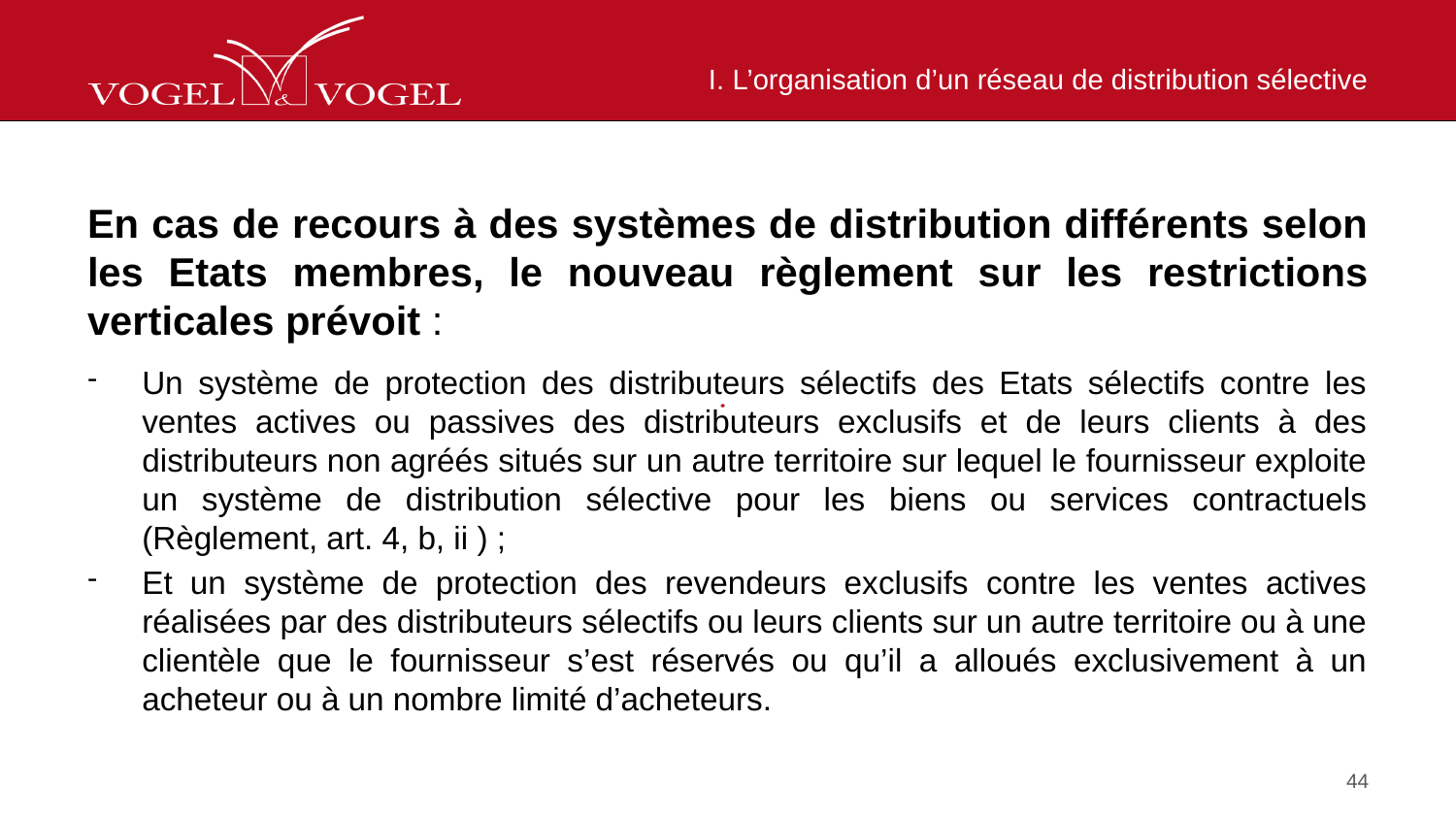

# I. L’organisation d’un réseau de distribution sélective
En cas de recours à des systèmes de distribution différents selon les Etats membres, le nouveau règlement sur les restrictions verticales prévoit :
Un système de protection des distributeurs sélectifs des Etats sélectifs contre les ventes actives ou passives des distributeurs exclusifs et de leurs clients à des distributeurs non agréés situés sur un autre territoire sur lequel le fournisseur exploite un système de distribution sélective pour les biens ou services contractuels (Règlement, art. 4, b, ii ) ;
Et un système de protection des revendeurs exclusifs contre les ventes actives réalisées par des distributeurs sélectifs ou leurs clients sur un autre territoire ou à une clientèle que le fournisseur s’est réservés ou qu’il a alloués exclusivement à un acheteur ou à un nombre limité d’acheteurs.
44